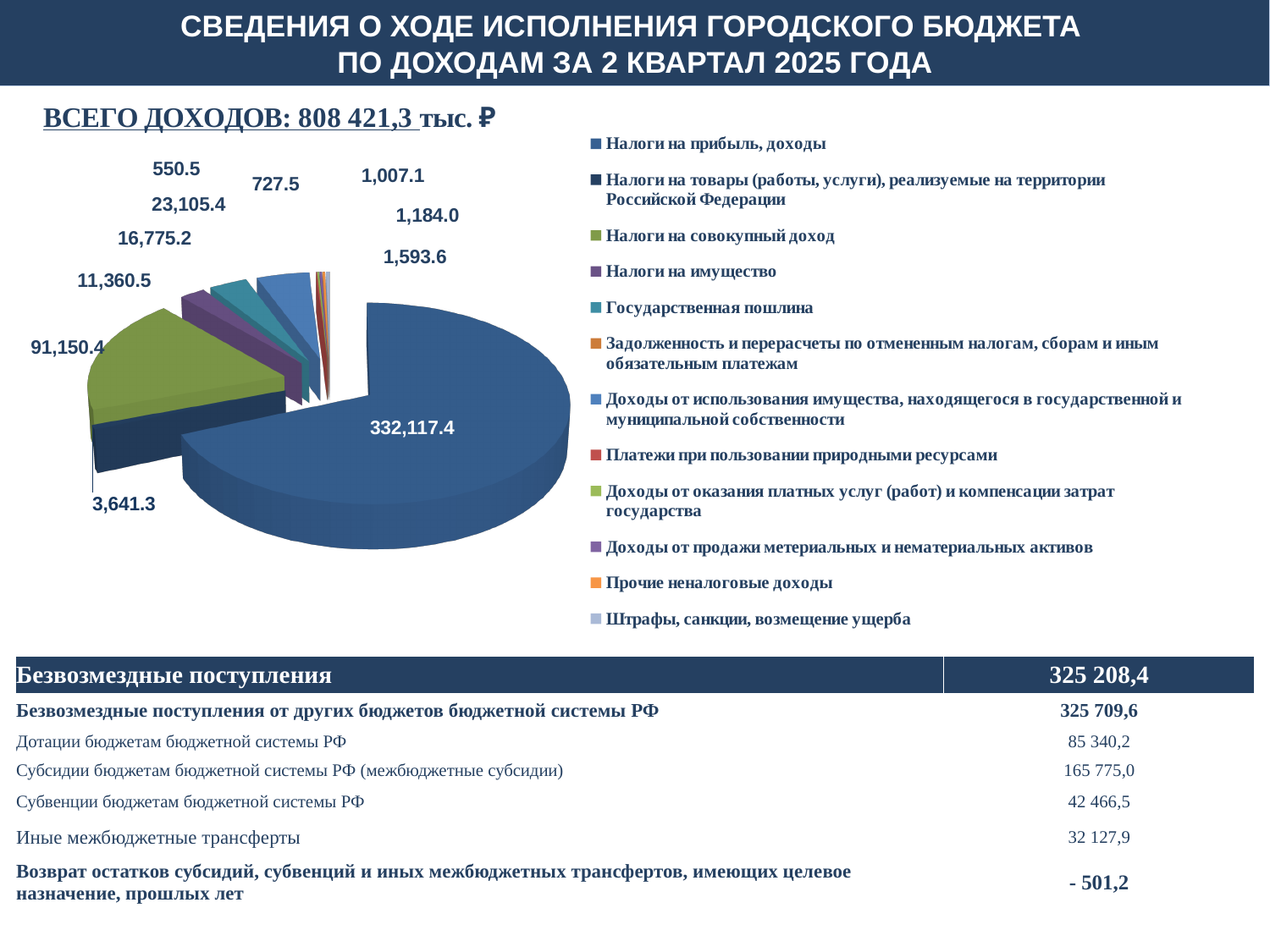

Сведения о ходе исполнения городского бюджета
по доходам за 2 квартал 2025 года

[unsupported chart]

| Безвозмездные поступления | 325 208,4 |
| --- | --- |
| Безвозмездные поступления от других бюджетов бюджетной системы РФ | 325 709,6 |
| Дотации бюджетам бюджетной системы РФ | 85 340,2 |
| Субсидии бюджетам бюджетной системы РФ (межбюджетные субсидии) | 165 775,0 |
| Субвенции бюджетам бюджетной системы РФ | 42 466,5 |
| Иные межбюджетные трансферты | 32 127,9 |
| Возврат остатков субсидий, субвенций и иных межбюджетных трансфертов, имеющих целевое назначение, прошлых лет | - 501,2 |